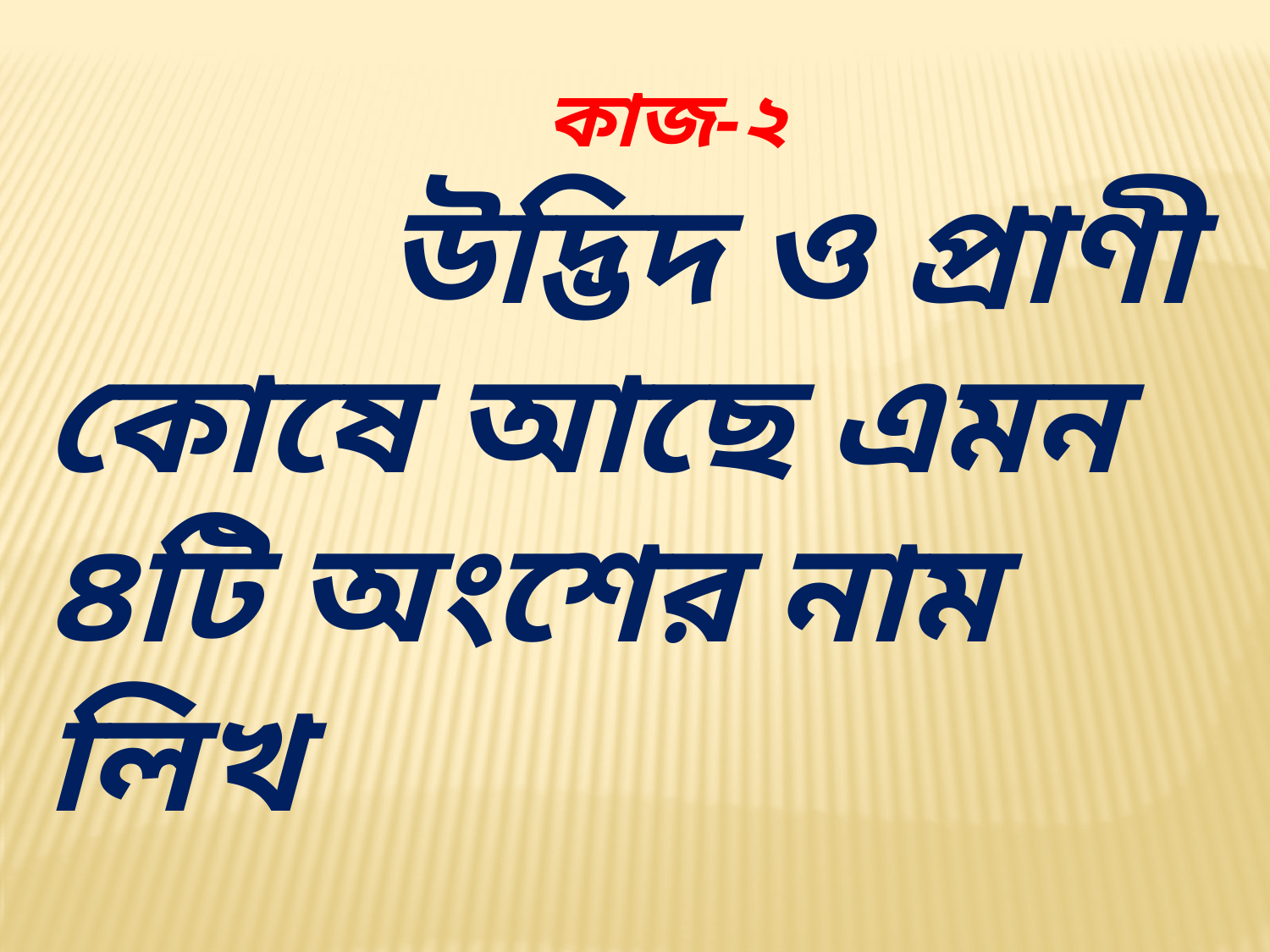

কাজ-২                                       উদ্ভিদ ও প্রাণী কোষে আছে এমন ৪টি অংশের নাম লিখ